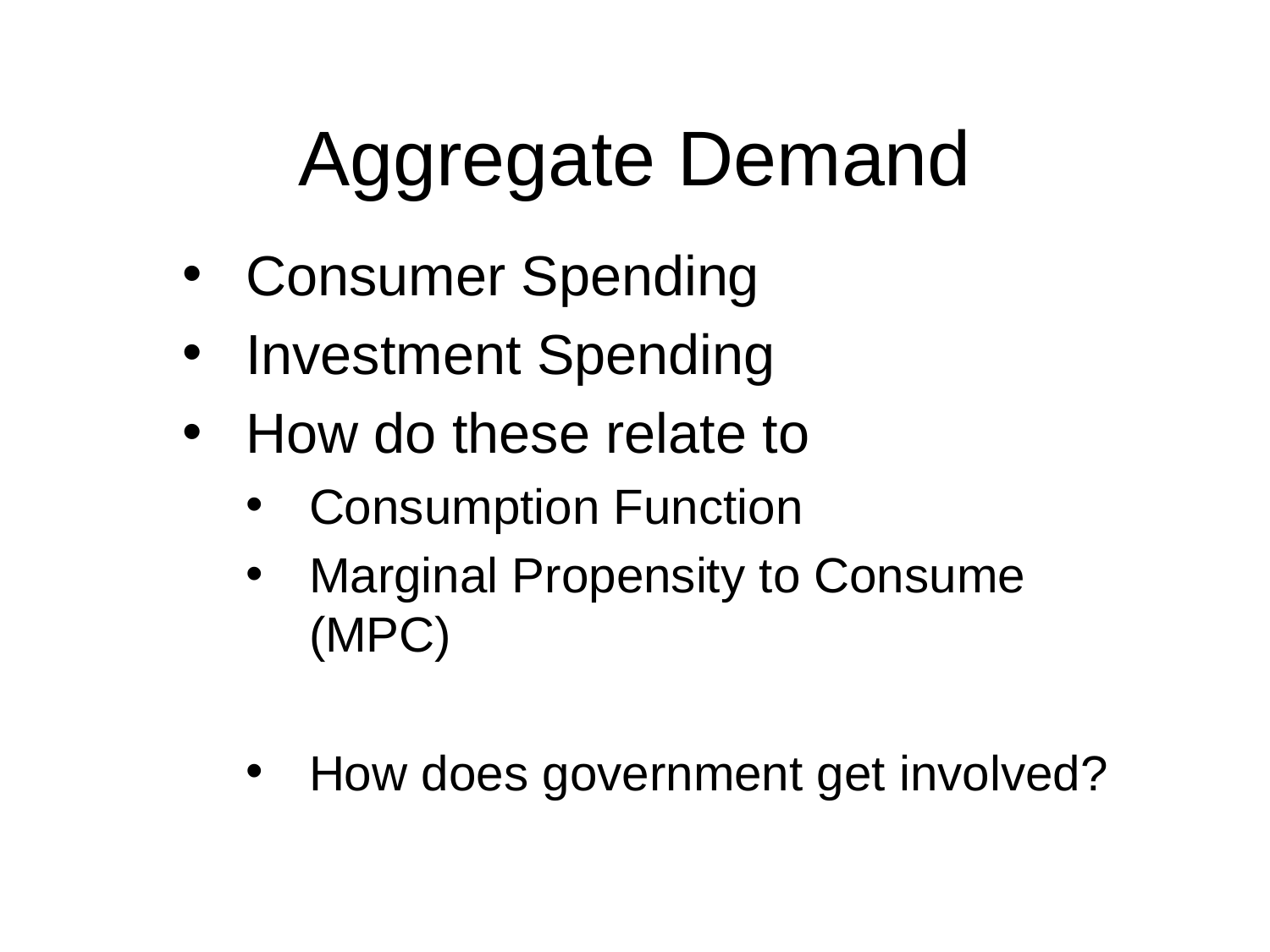

# Aggregate Demand
Consumer Spending
Investment Spending
How do these relate to
Consumption Function
Marginal Propensity to Consume (MPC)

How does government get involved?